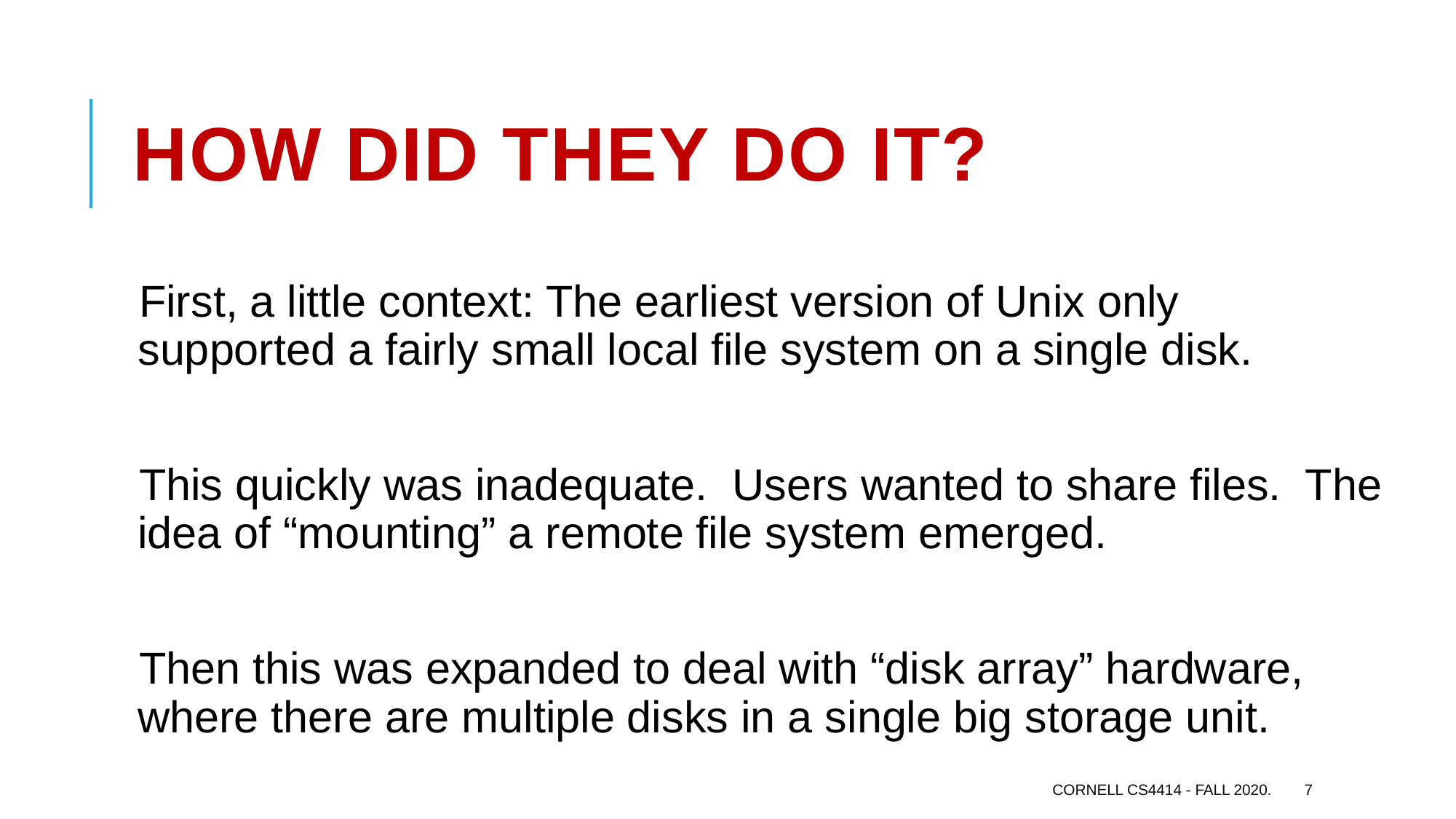

# How did they do it?
First, a little context: The earliest version of Unix only supported a fairly small local file system on a single disk.

This quickly was inadequate.  Users wanted to share files.  The idea of “mounting” a remote file system emerged.

Then this was expanded to deal with “disk array” hardware, where there are multiple disks in a single big storage unit.
Cornell CS4414 - Fall 2020.
7